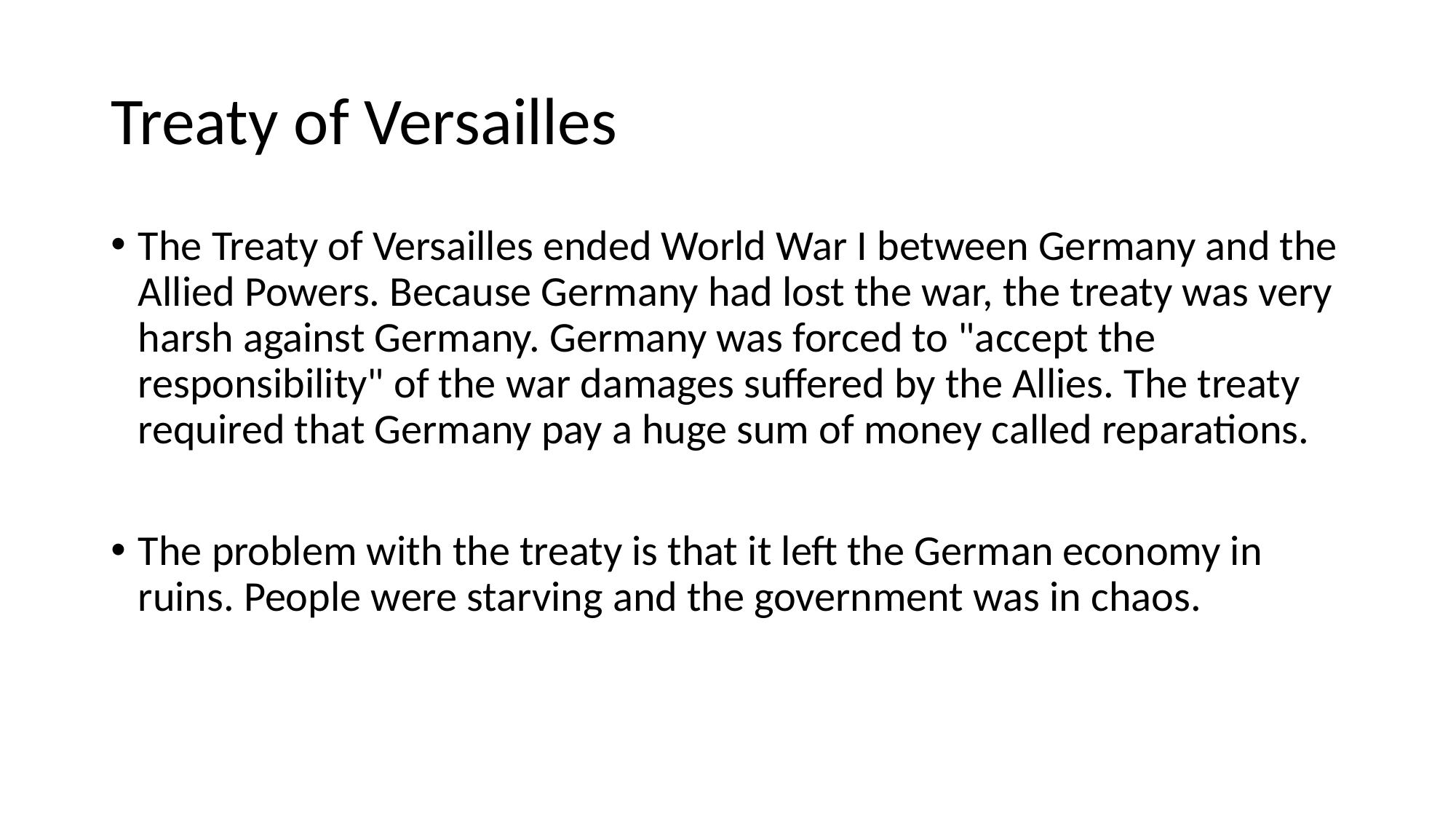

# Treaty of Versailles
The Treaty of Versailles ended World War I between Germany and the Allied Powers. Because Germany had lost the war, the treaty was very harsh against Germany. Germany was forced to "accept the responsibility" of the war damages suffered by the Allies. The treaty required that Germany pay a huge sum of money called reparations.

The problem with the treaty is that it left the German economy in ruins. People were starving and the government was in chaos.